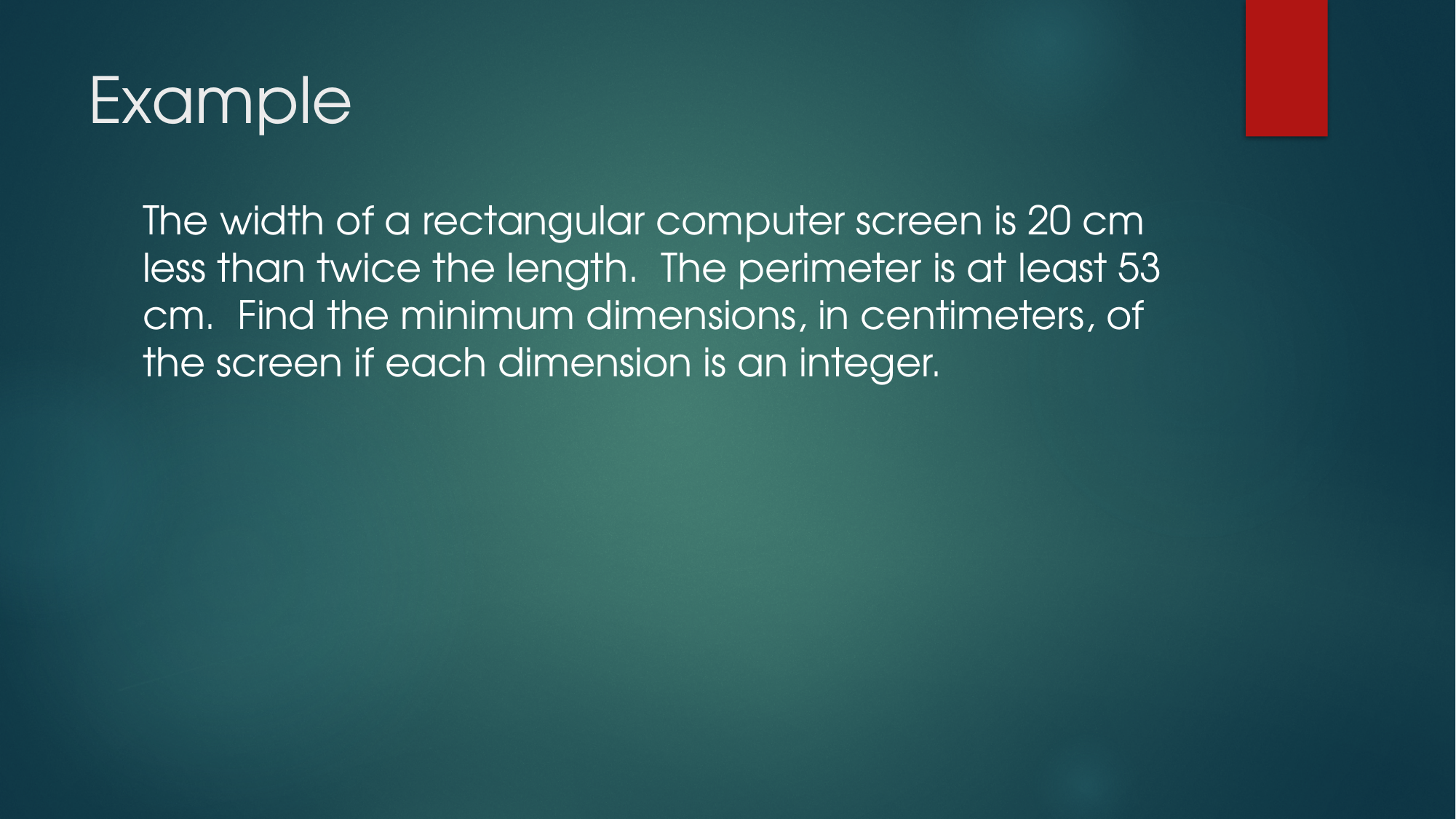

# Example
The width of a rectangular computer screen is 20 cm less than twice the length.  The perimeter is at least 53 cm.  Find the minimum dimensions, in centimeters, of the screen if each dimension is an integer.